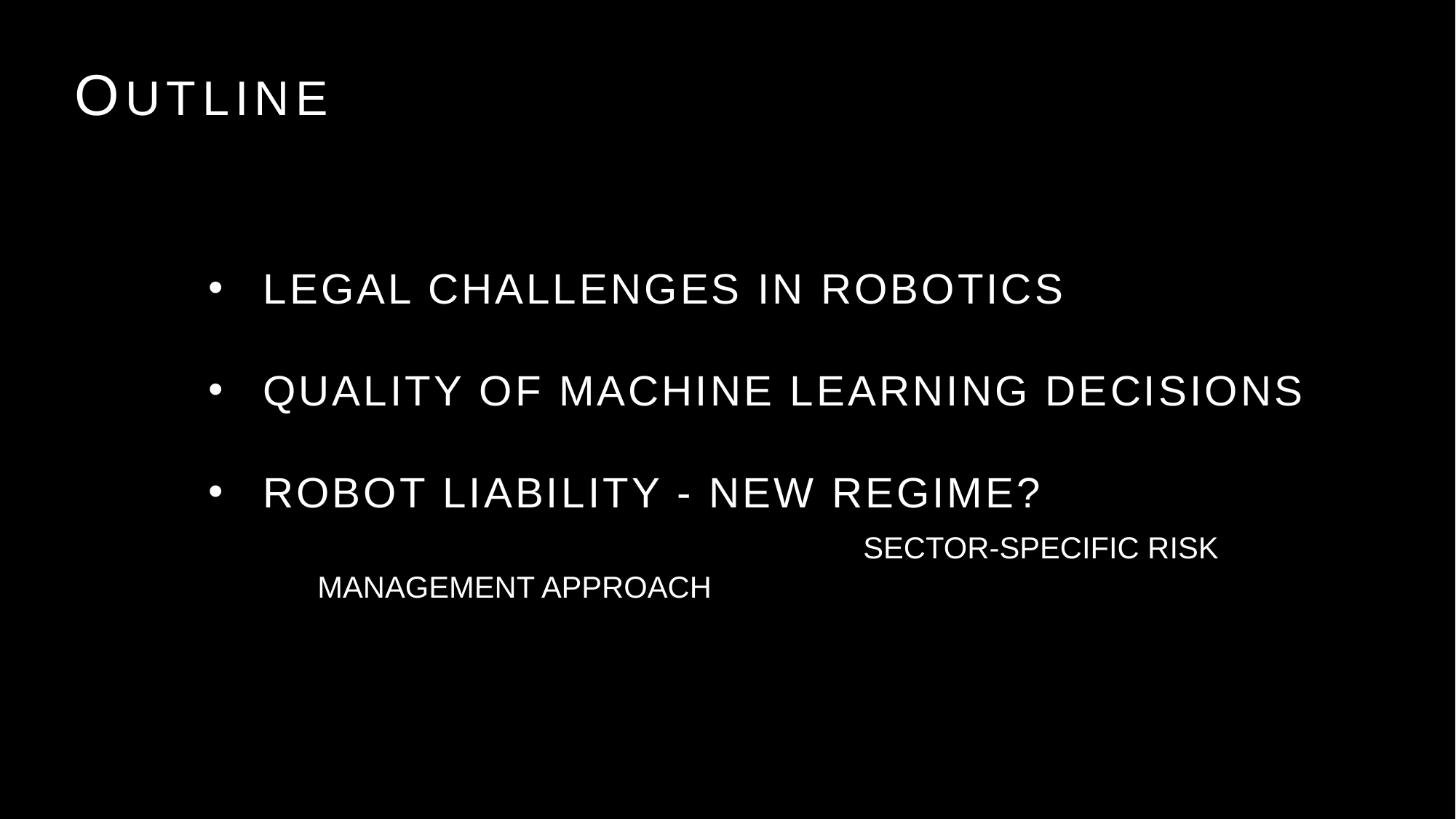

OUTLINE

LEGAL CHALLENGES IN ROBOTICS

QUALITY OF MACHINE LEARNING DECISIONS

ROBOT LIABILITY - NEW REGIME?
					SECTOR-SPECIFIC RISK MANAGEMENT APPROACH